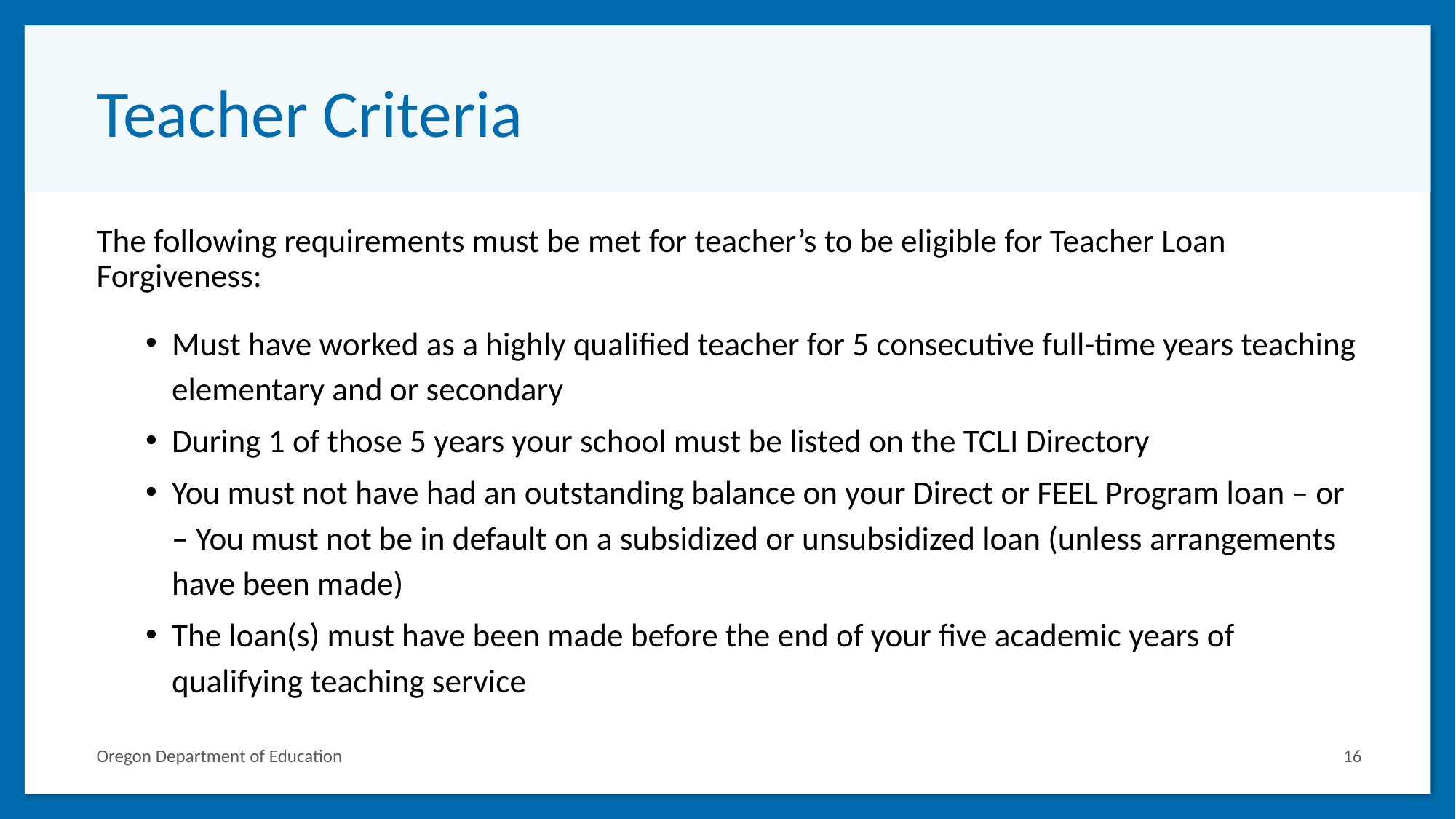

# Teacher Criteria
The following requirements must be met for teacher’s to be eligible for Teacher Loan Forgiveness:
Must have worked as a highly qualified teacher for 5 consecutive full-time years teaching elementary and or secondary
During 1 of those 5 years your school must be listed on the TCLI Directory
You must not have had an outstanding balance on your Direct or FEEL Program loan – or – You must not be in default on a subsidized or unsubsidized loan (unless arrangements have been made)
The loan(s) must have been made before the end of your five academic years of qualifying teaching service

16